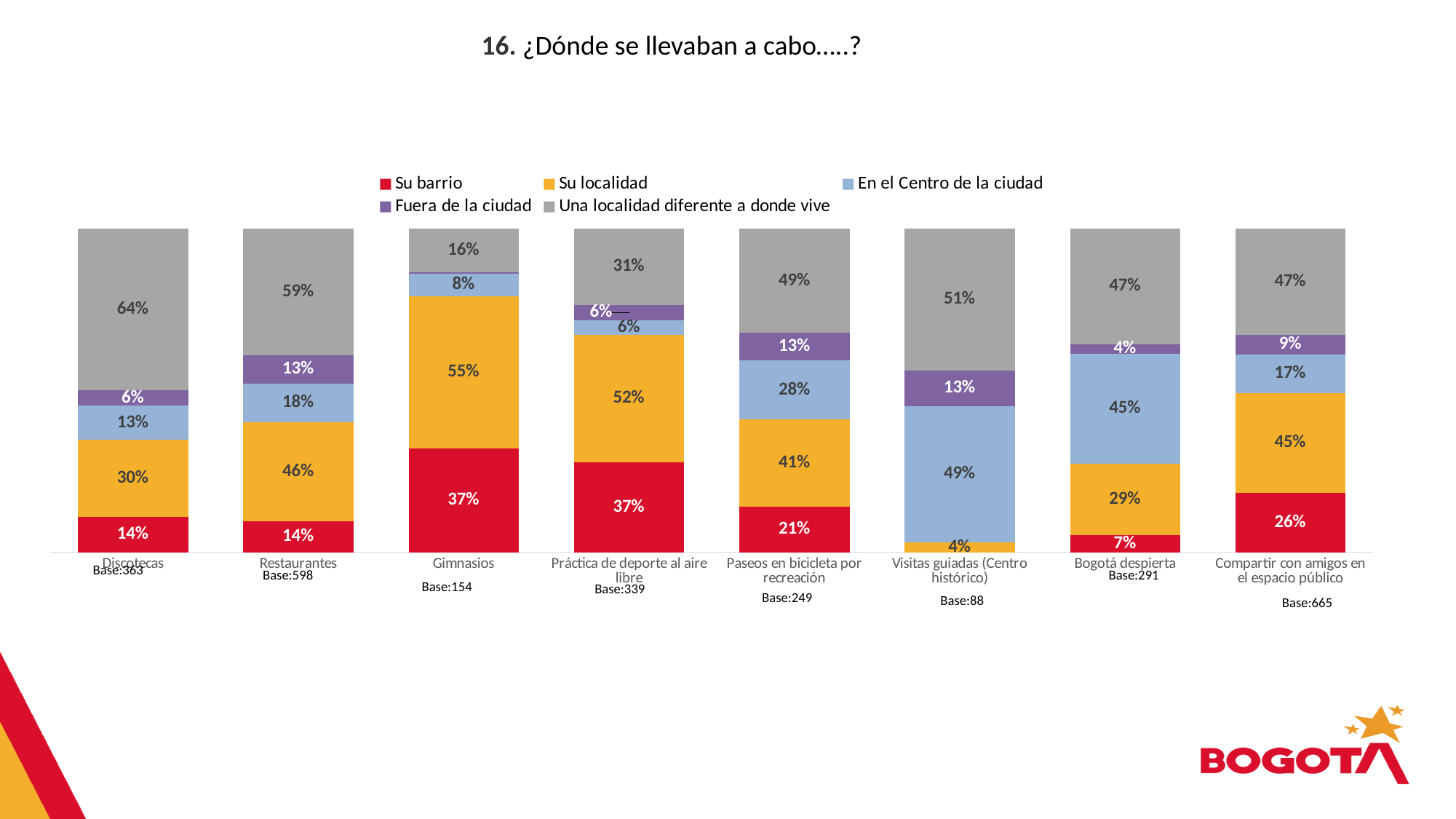

16. ¿Dónde se llevaban a cabo…..?

### Chart

| Category | Su barrio | Su localidad | En el Centro de la ciudad | Fuera de la ciudad | Una localidad diferente a donde vive |
|---|---|---|---|---|---|
| Discotecas | 0.139 | 0.304 | 0.133 | 0.061 | 0.635 |
| Restaurantes | 0.144 | 0.463 | 0.18 | 0.131 | 0.591 |
| Gimnasios | 0.374 | 0.549 | 0.082 | 0.006 | 0.155 |
| Práctica de deporte al aire libre | 0.367 | 0.518 | 0.06 | 0.064 | 0.309 |
| Paseos en bicicleta por recreación | 0.213 | 0.411 | 0.278 | 0.13 | 0.489 |
| Visitas guiadas (Centro histórico) | None | 0.035 | 0.494 | 0.128 | 0.512 |
| Bogotá despierta | 0.07 | 0.293 | 0.454 | 0.039 | 0.473 |
| Compartir con amigos en el espacio público | 0.264 | 0.447 | 0.171 | 0.089 | 0.471 |
Base:363
Base:291
Base:598
Base:154
Base:339
Base:249
Base:88
Base:665